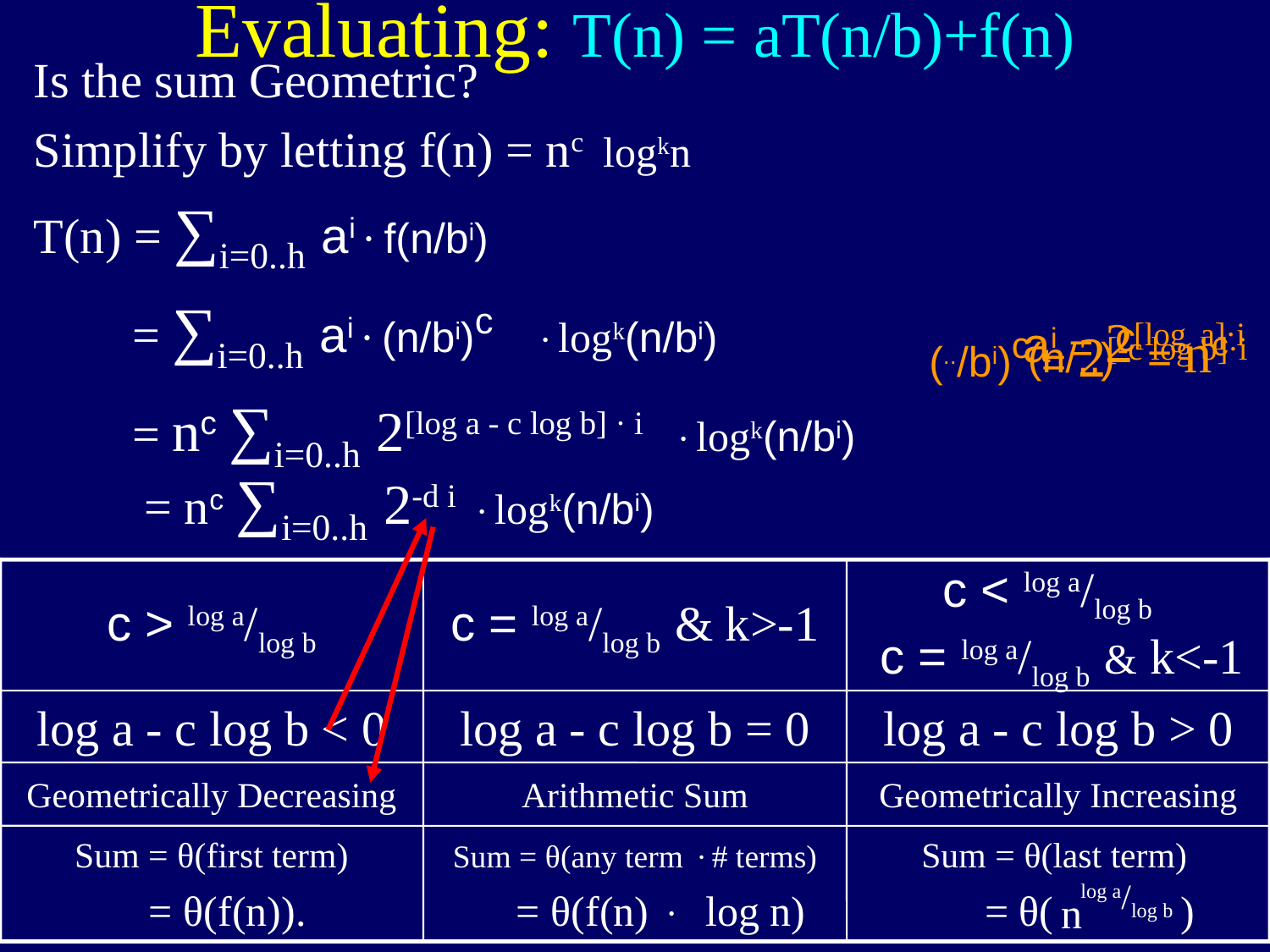

# Evaluating: T(n) = aT(n/b)+f(n)
Is the sum Geometric?
Simplify by letting f(n) = nc  logkn
T(n) = ∑i=0..h ai⋅f(n/bi)
        = ∑i=0..h ai⋅(n/bi)c    ⋅logk(n/bi)
        = nc ∑i=0..h 2[log a - c log b] · i  ⋅logk(n/bi)
(n/..)c = nc
(../bi)c = 2[-c log b]·i
ai = 2[log a]·i
= nc ∑i=0..h 2-d i ⋅logk(n/bi)

c > log a/log b

c = log a/log b  & k>-1

c < log a/log b
 c = log a/log b  & k<-1

log a - c log b < 0

log a - c log b = 0
log a - c log b > 0
Geometrically Decreasing

Arithmetic Sum
Geometrically Increasing
Sum = θ(first term)
       = θ(f(n)).

Sum = θ(any term ⋅# terms)
      = θ(f(n) ⋅ log n)
Sum = θ(last term)
      = θ(            )
log a/log b
n